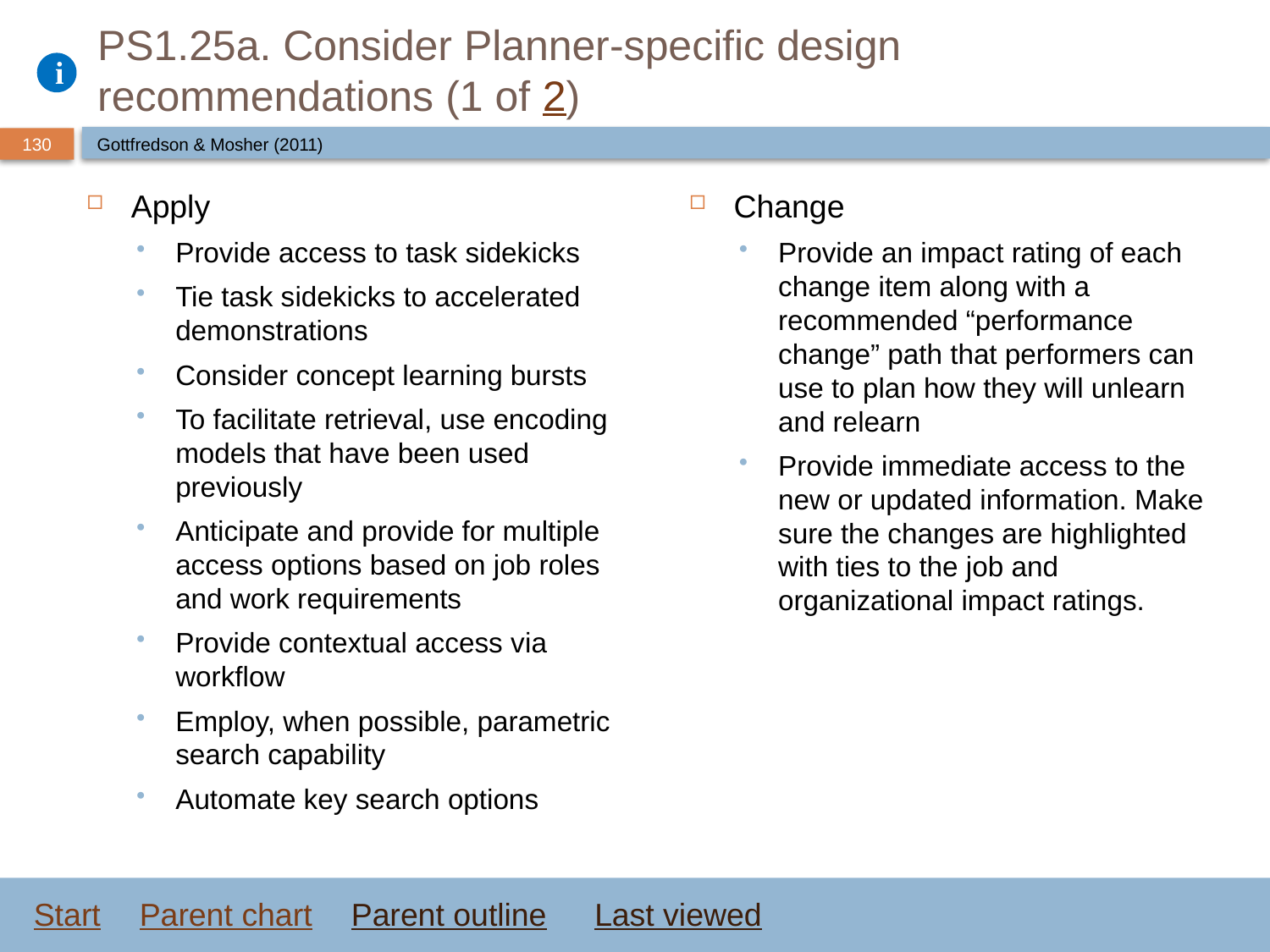

# PS1.25a. Consider Planner-specific design recommendations (1 of 2)
Gottfredson & Mosher (2011)
Apply
Provide access to task sidekicks
Tie task sidekicks to accelerated demonstrations
Consider concept learning bursts
To facilitate retrieval, use encoding models that have been used previously
Anticipate and provide for multiple access options based on job roles and work requirements
Provide contextual access via workflow
Employ, when possible, parametric search capability
Automate key search options
Change
Provide an impact rating of each change item along with a recommended “performance change” path that performers can use to plan how they will unlearn and relearn
Provide immediate access to the new or updated information. Make sure the changes are highlighted with ties to the job and organizational impact ratings.

Start
Parent chart
Parent outline
Last viewed